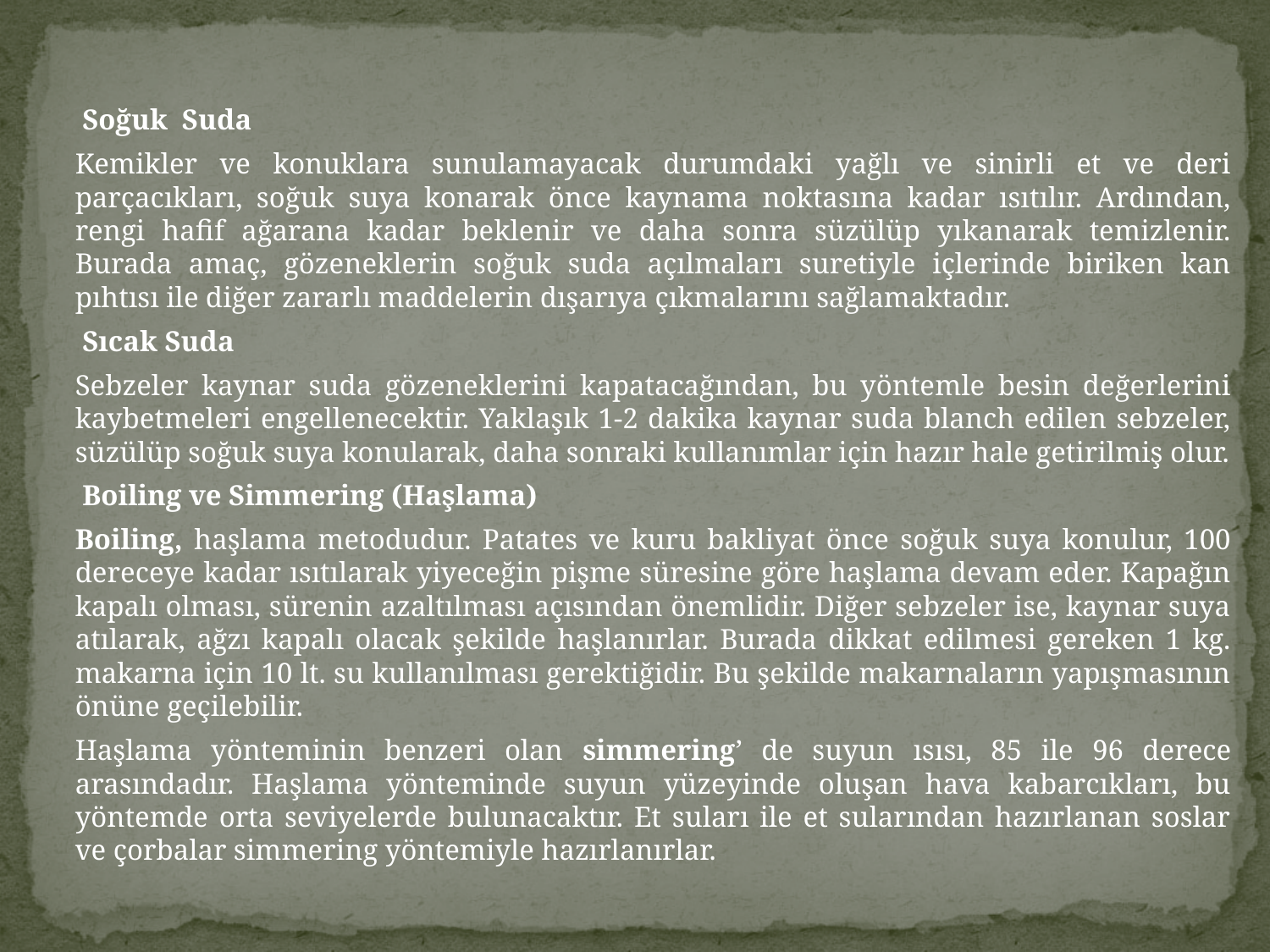

Soğuk  Suda
		Kemikler ve konuklara sunulamayacak durumdaki yağlı ve sinirli et ve deri parçacıkları, soğuk suya konarak önce kaynama noktasına kadar ısıtılır. Ardından, rengi hafif ağarana kadar beklenir ve daha sonra süzülüp yıkanarak temizlenir. Burada amaç, gözeneklerin soğuk suda açılmaları suretiyle içlerinde biriken kan pıhtısı ile diğer zararlı maddelerin dışarıya çıkmalarını sağlamaktadır.
	 Sıcak Suda
		Sebzeler kaynar suda gözeneklerini kapatacağından, bu yöntemle besin değerlerini kaybetmeleri engellenecektir. Yaklaşık 1-2 dakika kaynar suda blanch edilen sebzeler, süzülüp soğuk suya konularak, daha sonraki kullanımlar için hazır hale getirilmiş olur.
	 Boiling ve Simmering (Haşlama)
		Boiling, haşlama metodudur. Patates ve kuru bakliyat önce soğuk suya konulur, 100 dereceye kadar ısıtılarak yiyeceğin pişme süresine göre haşlama devam eder. Kapağın kapalı olması, sürenin azaltılması açısından önemlidir. Diğer sebzeler ise, kaynar suya atılarak, ağzı kapalı olacak şekilde haşlanırlar. Burada dikkat edilmesi gereken 1 kg. makarna için 10 lt. su kullanılması gerektiğidir. Bu şekilde makarnaların yapışmasının önüne geçilebilir.
		Haşlama yönteminin benzeri olan simmering’ de suyun ısısı, 85 ile 96 derece arasındadır. Haşlama yönteminde suyun yüzeyinde oluşan hava kabarcıkları, bu yöntemde orta seviyelerde bulunacaktır. Et suları ile et sularından hazırlanan soslar ve çorbalar simmering yöntemiyle hazırlanırlar.